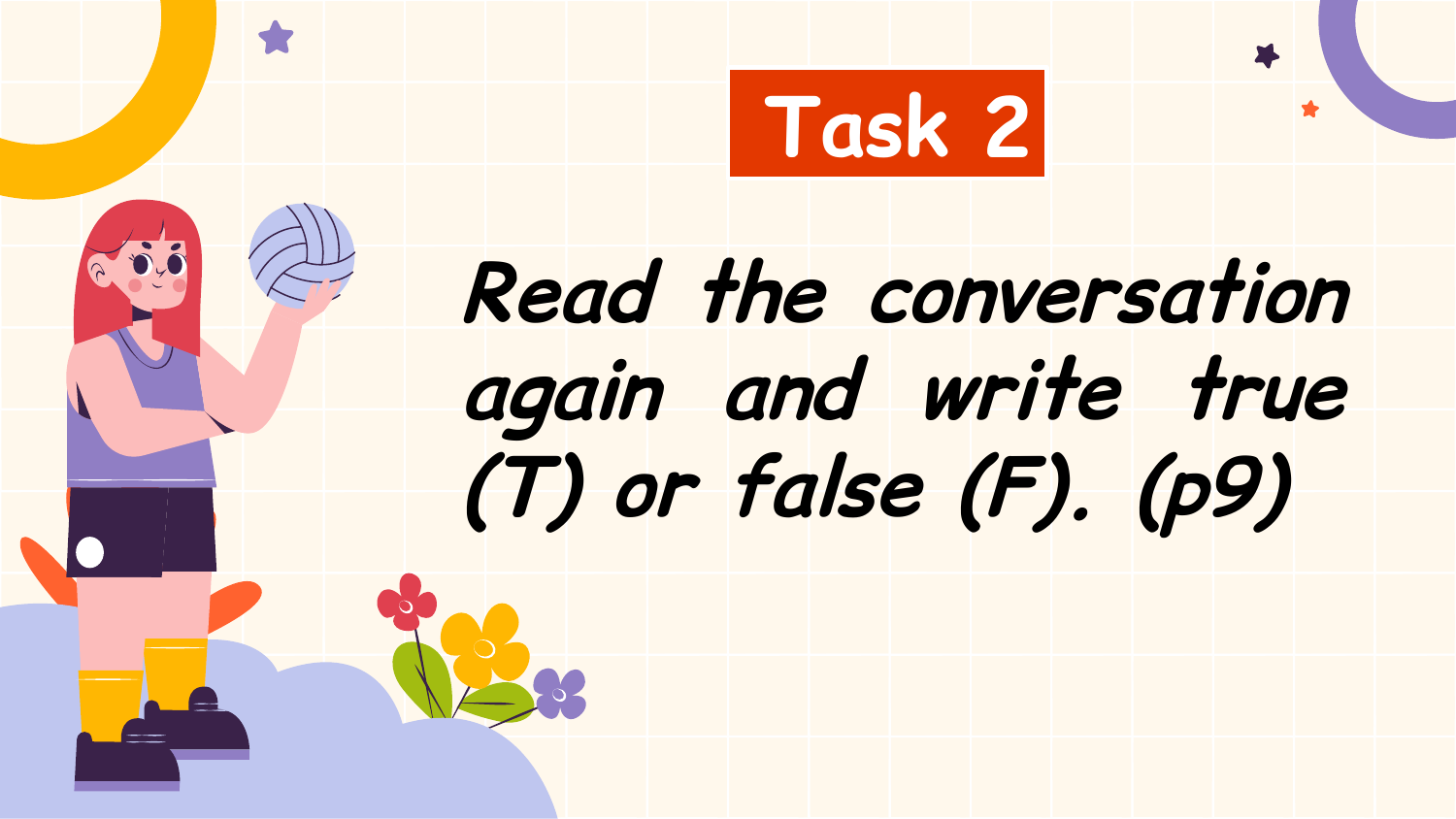

Task 2

Read the conversation again and write true (T) or false (F). (p9)